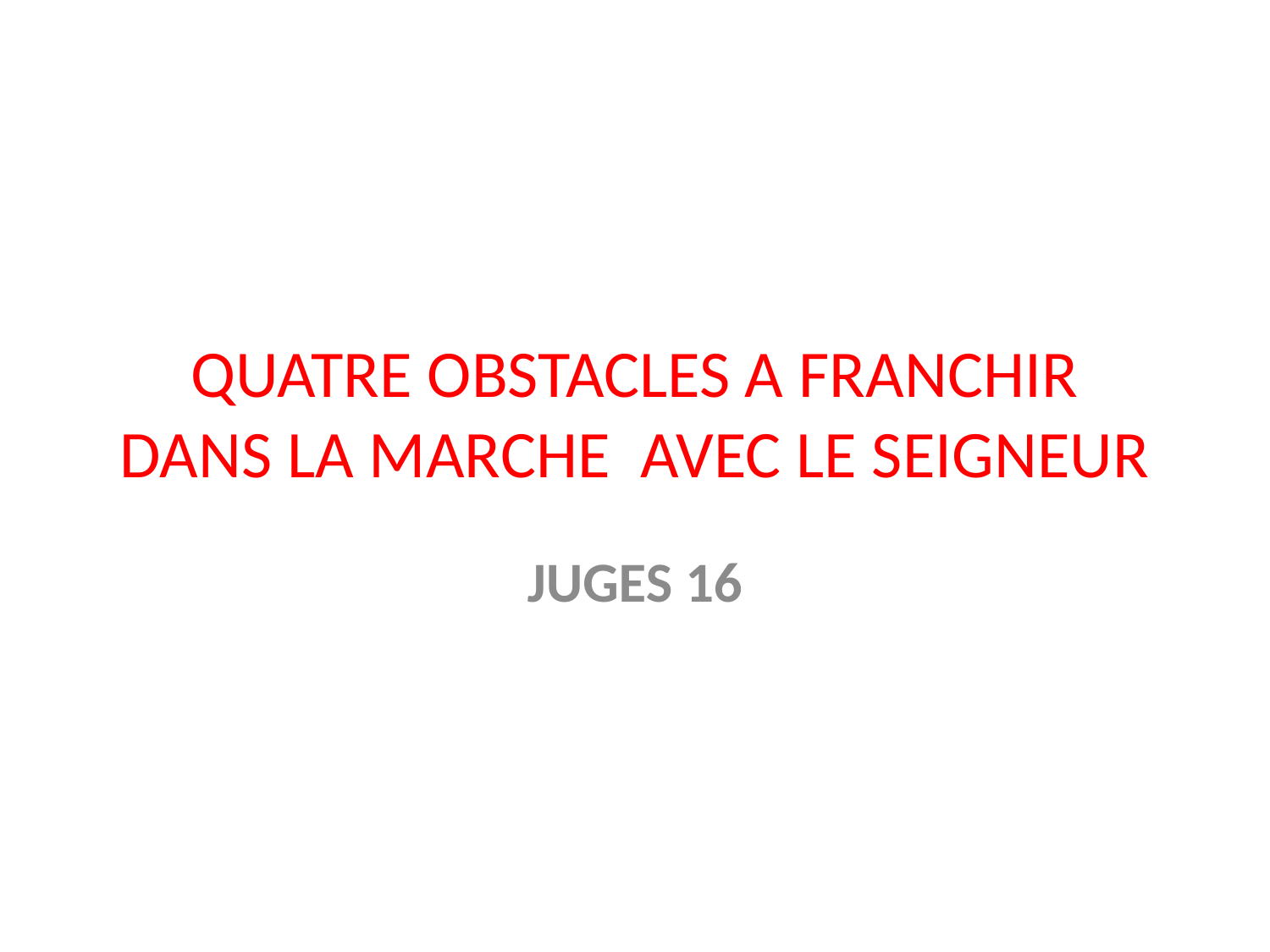

# QUATRE OBSTACLES A FRANCHIR DANS LA MARCHE  AVEC LE SEIGNEUR
JUGES 16